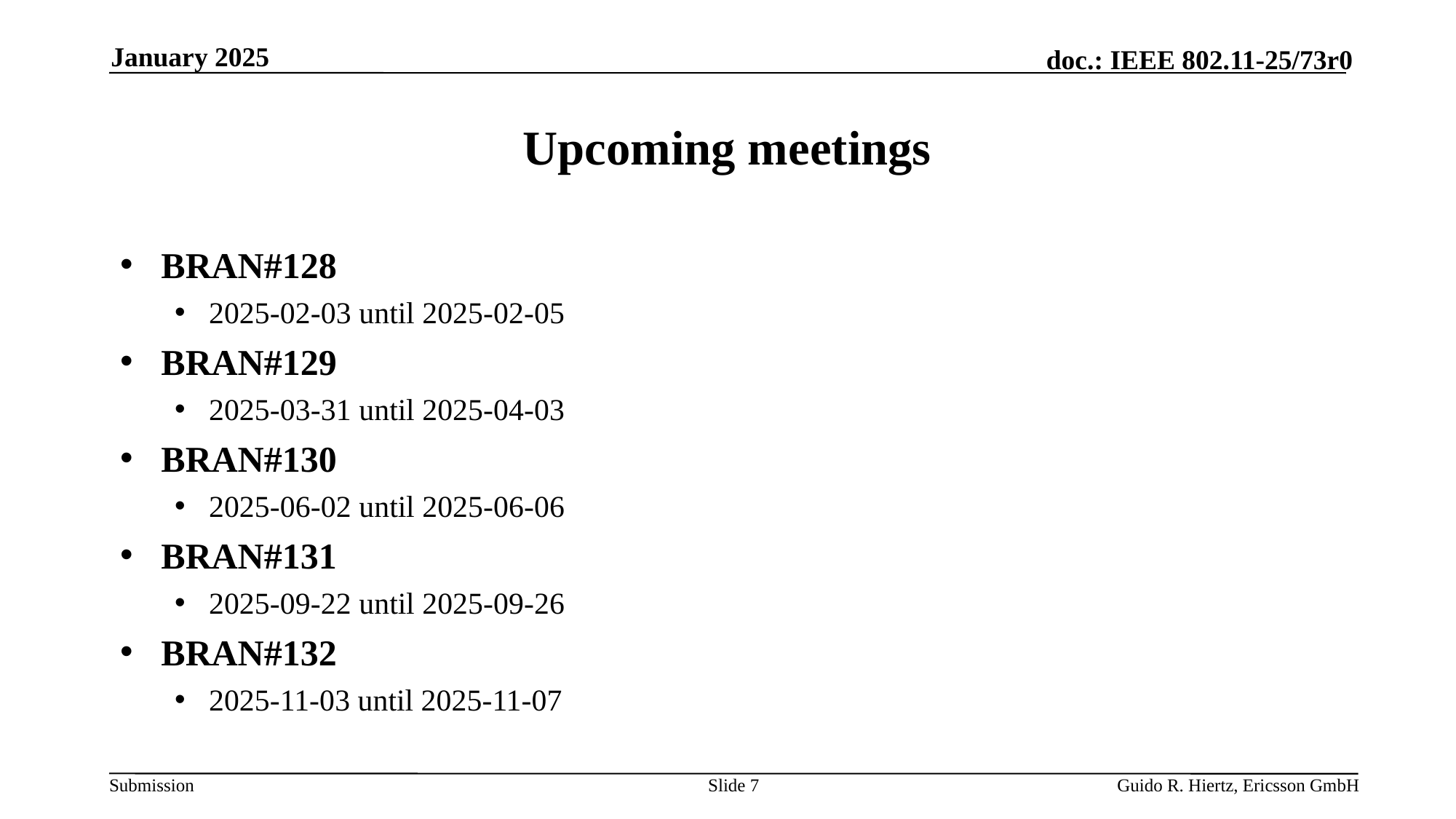

January 2025
# Upcoming meetings
BRAN#128
2025-02-03 until 2025-02-05
BRAN#129
2025-03-31 until 2025-04-03
BRAN#130
2025-06-02 until 2025-06-06
BRAN#131
2025-09-22 until 2025-09-26
BRAN#132
2025-11-03 until 2025-11-07
Slide 7
Guido R. Hiertz, Ericsson GmbH